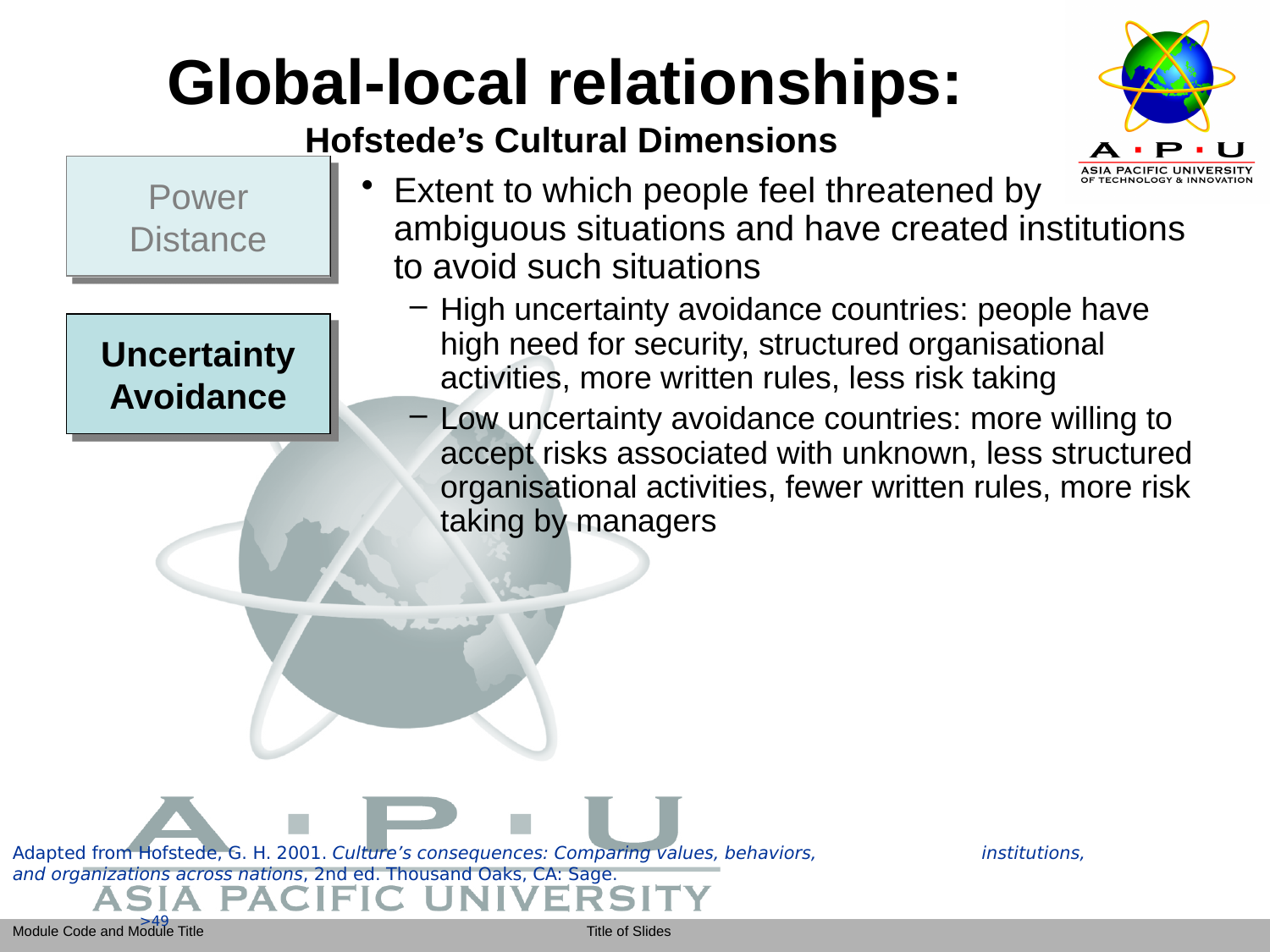

# Global-local relationships: Hofstede’s Cultural Dimensions

Power Distance
Extent to which people feel threatened by ambiguous situations and have created institutions to avoid such situations
High uncertainty avoidance countries: people have high need for security, structured organisational activities, more written rules, less risk taking
Low uncertainty avoidance countries: more willing to accept risks associated with unknown, less structured organisational activities, fewer written rules, more risk taking by managers

Uncertainty Avoidance
Adapted from Hofstede, G. H. 2001. Culture’s consequences: Comparing values, behaviors,                              institutions, and organizations across nations, 2nd ed. Thousand Oaks, CA: Sage.
>49
>49